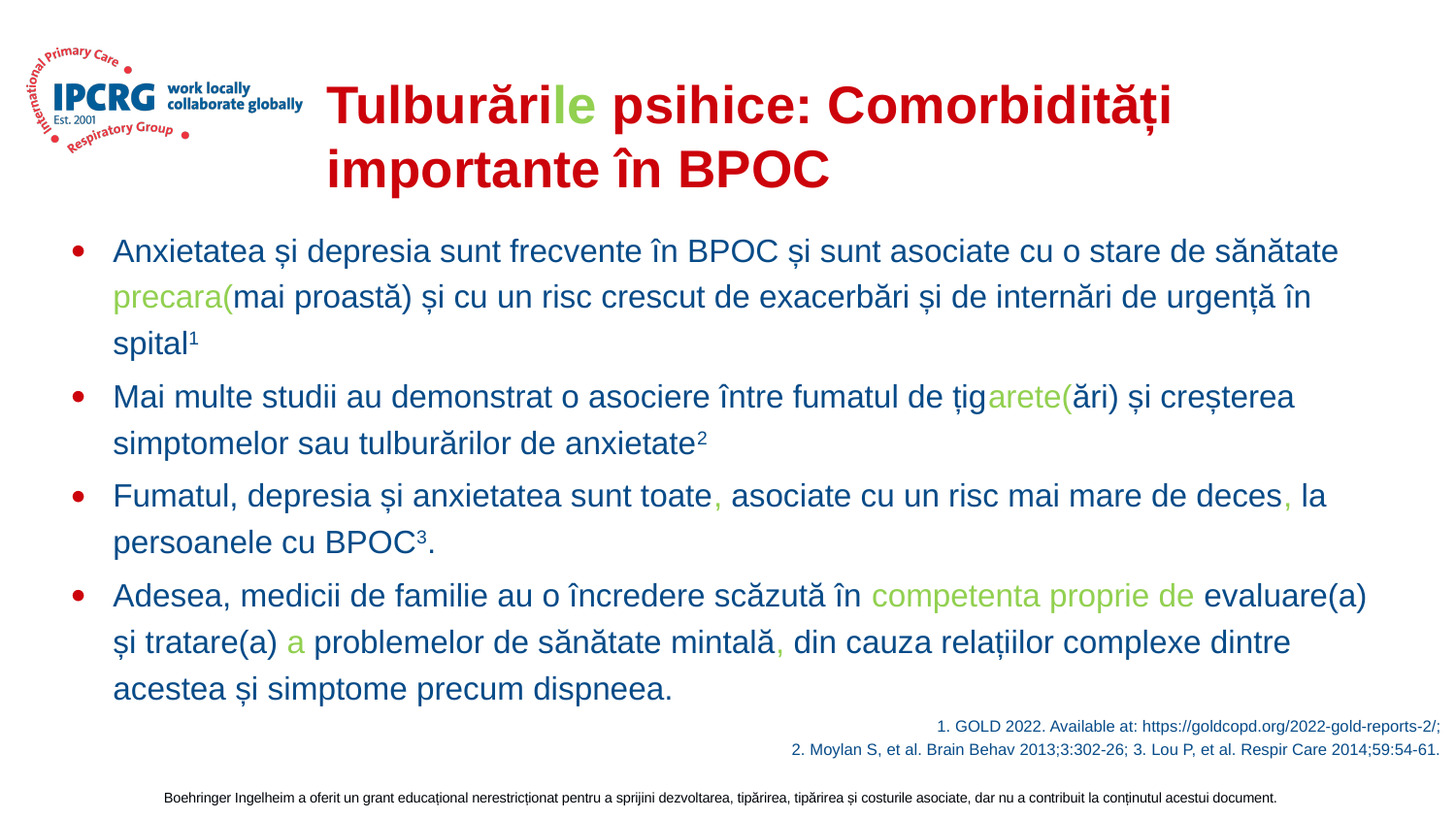

# Tulburările psihice: Comorbidități importante în BPOC
Anxietatea și depresia sunt frecvente în BPOC și sunt asociate cu o stare de sănătate precara(mai proastă) și cu un risc crescut de exacerbări și de internări de urgență în spital1
Mai multe studii au demonstrat o asociere între fumatul de țigarete(ări) și creșterea simptomelor sau tulburărilor de anxietate2
Fumatul, depresia și anxietatea sunt toate, asociate cu un risc mai mare de deces, la persoanele cu BPOC3.
Adesea, medicii de familie au o încredere scăzută în competenta proprie de evaluare(a) și tratare(a) a problemelor de sănătate mintală, din cauza relațiilor complexe dintre acestea și simptome precum dispneea.

1. GOLD 2022. Available at: https://goldcopd.org/2022-gold-reports-2/;
2. Moylan S, et al. Brain Behav 2013;3:302-26; 3. Lou P, et al. Respir Care 2014;59:54-61.